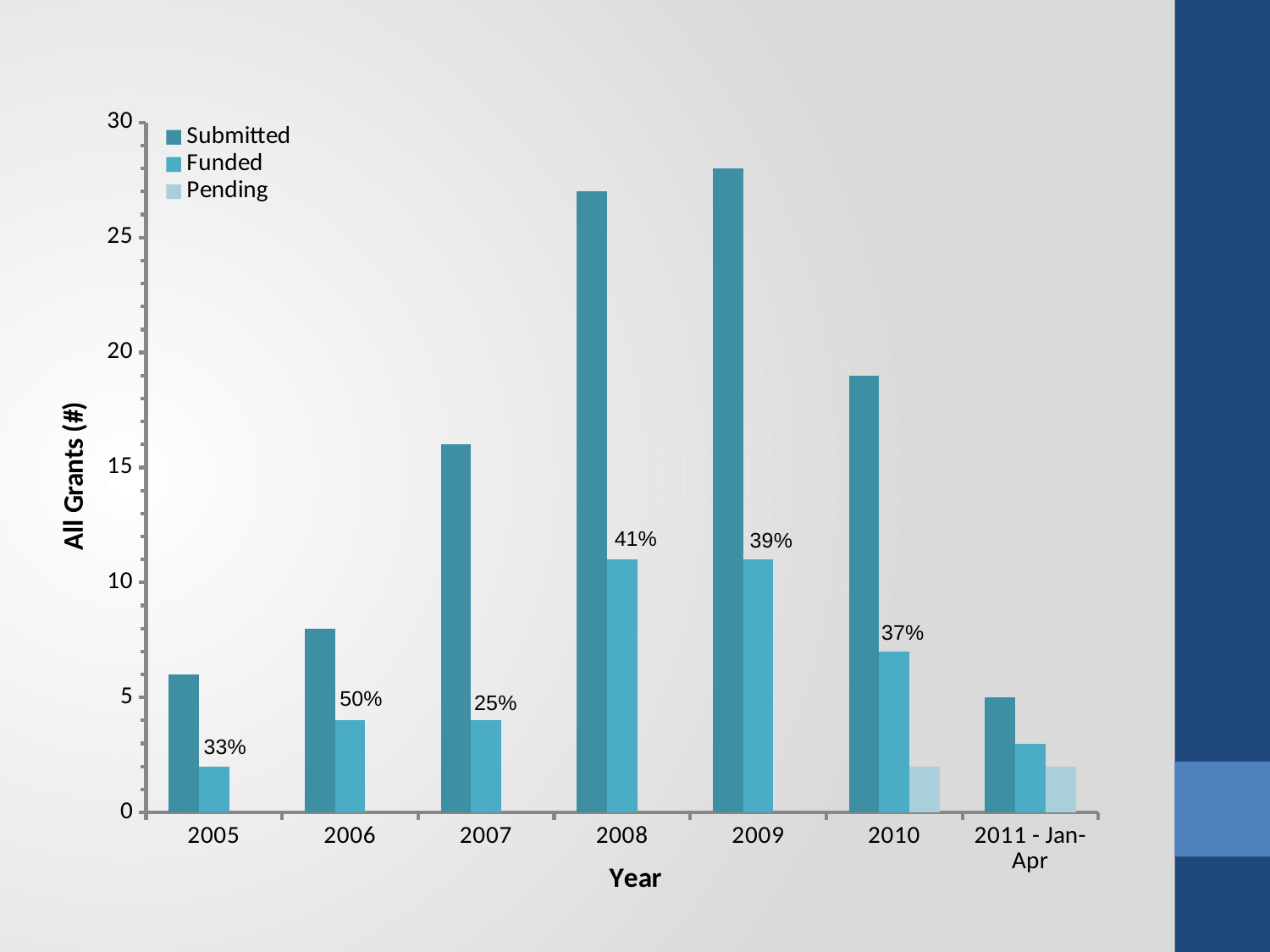

### Chart

| Category |  |  |  |
|---|---|---|---|
| 2005 | 6.0 | 2.0 | None |
| 2006 | 8.0 | 4.0 | None |
| 2007 | 16.0 | 4.0 | None |
| 2008 | 27.0 | 11.0 | None |
| 2009 | 28.0 | 11.0 | None |
| 2010 | 19.0 | 7.0 | 2.0 |
| 2011 - Jan-Apr | 5.0 | 3.0 | 2.0 |